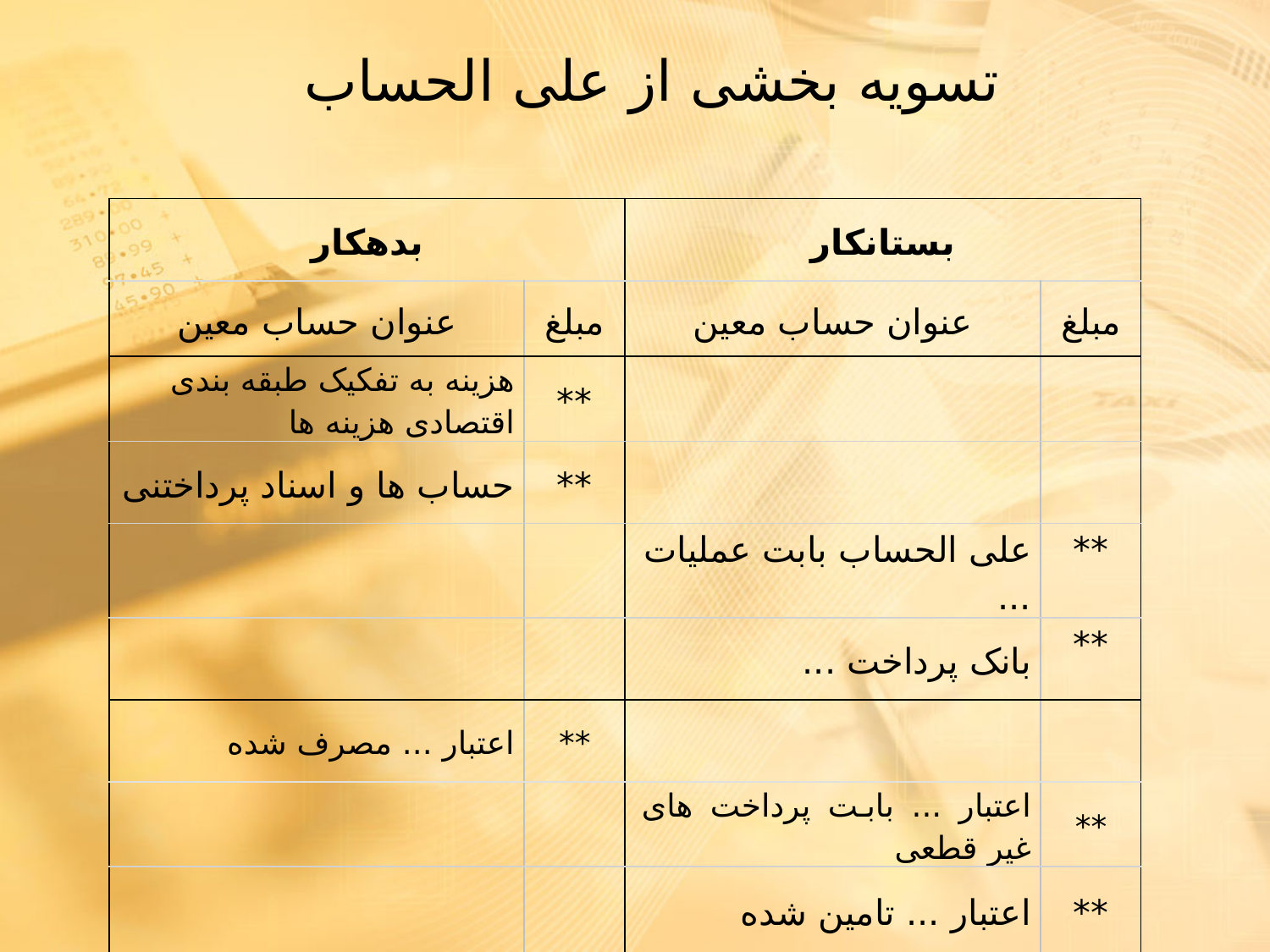

تسویه بخشی از علی الحساب
| بدهکار |  | بستانکار |  |
| --- | --- | --- | --- |
| عنوان حساب معين | مبلغ | عنوان حساب معين | مبلغ |
| هزینه به تفکیک طبقه بندی اقتصادی هزینه ها | \*\* |  |  |
| حساب ها و اسناد پرداختنی | \*\* |  |  |
|  |  | علی الحساب بابت عملیات ... | \*\* |
|  |  | بانک پرداخت ... | \*\* |
| اعتبار ... مصرف شده | \*\* |  |  |
|  |  | اعتبار ... بابت پرداخت های غیر قطعی | \*\* |
|  |  | اعتبار ... تامین شده | \*\* |